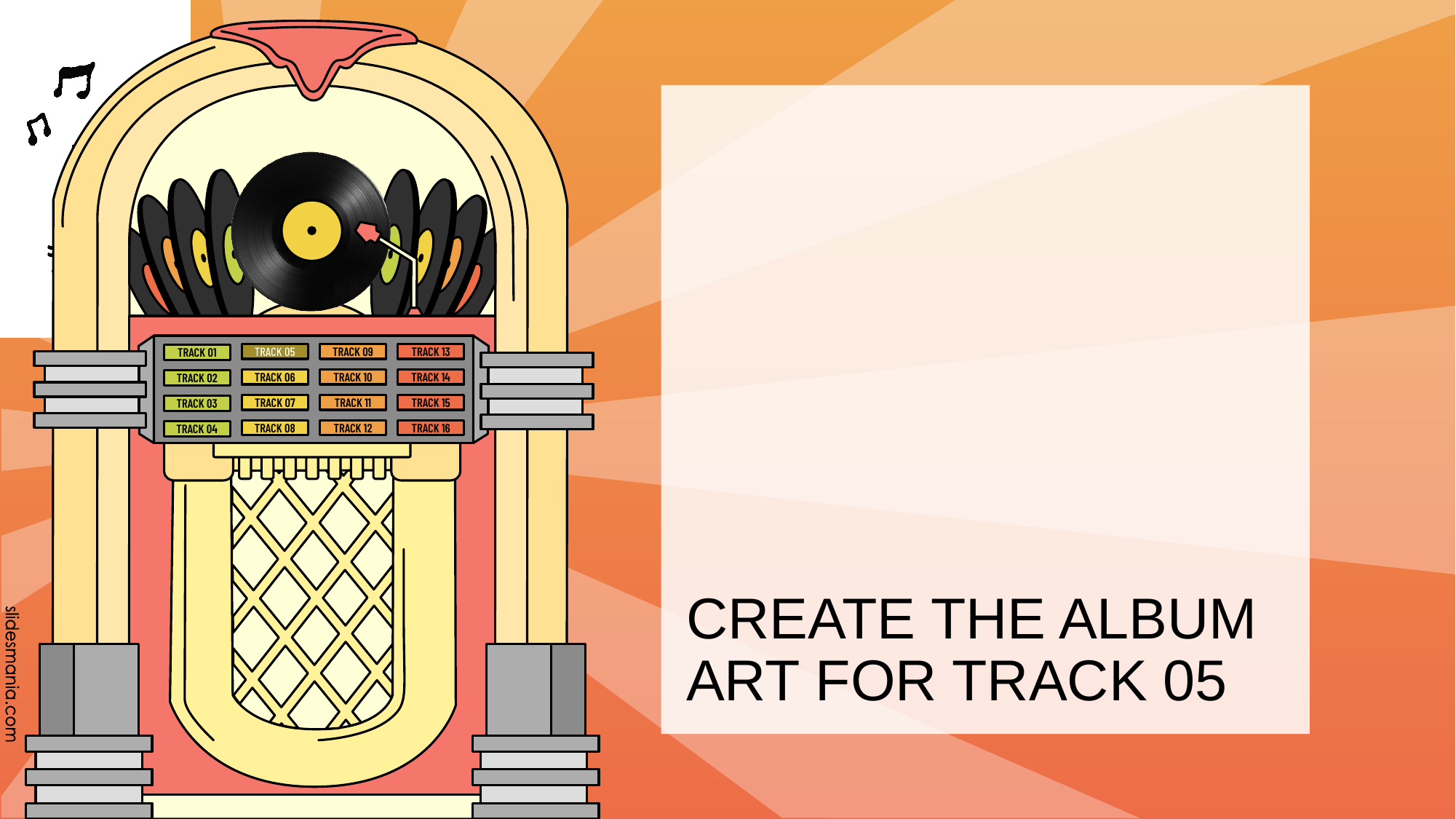

TRACK 05
# CREATE THE ALBUM ART FOR TRACK 05